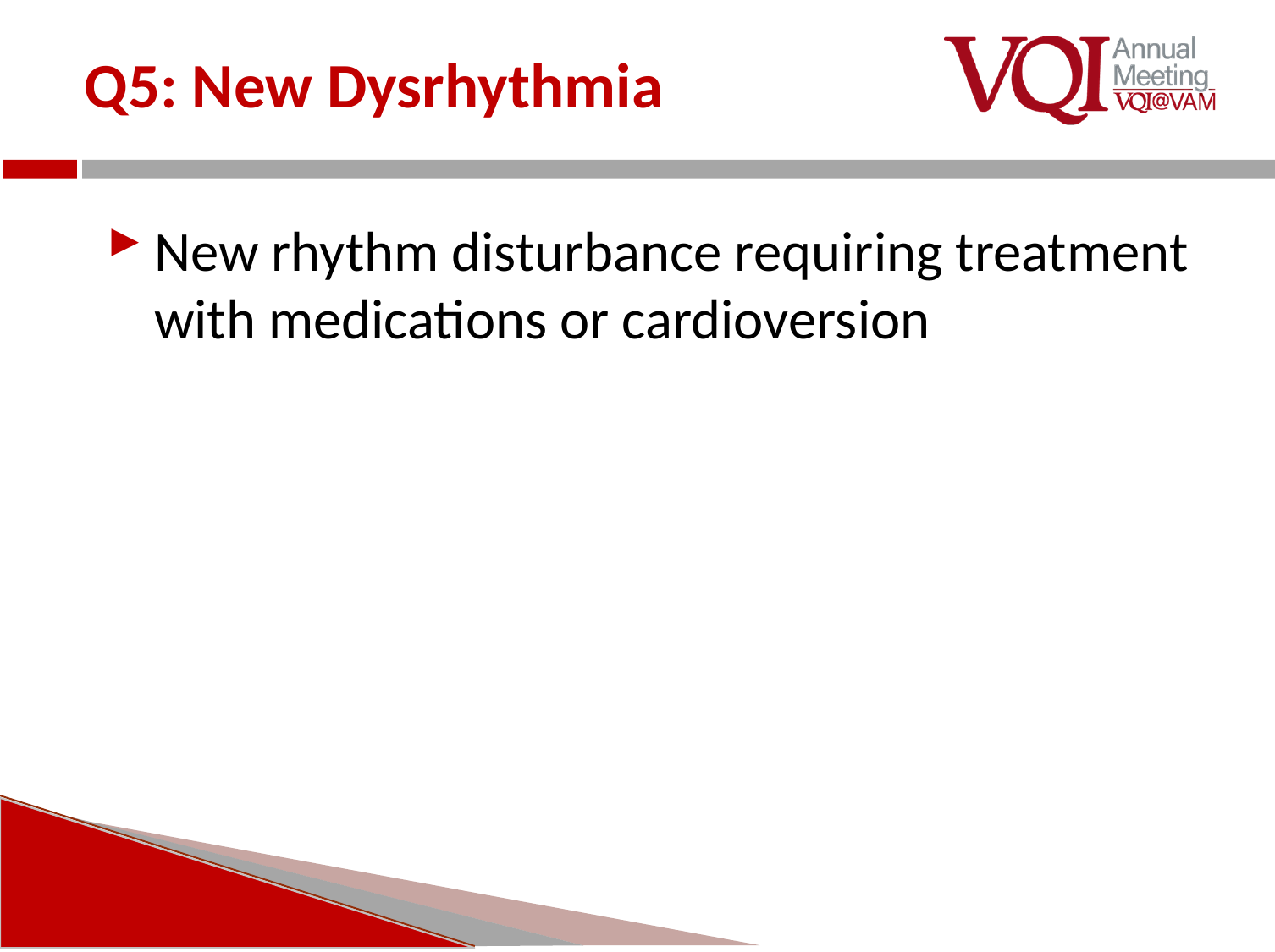

# Q5: New Dysrhythmia
New rhythm disturbance requiring treatment with medications or cardioversion